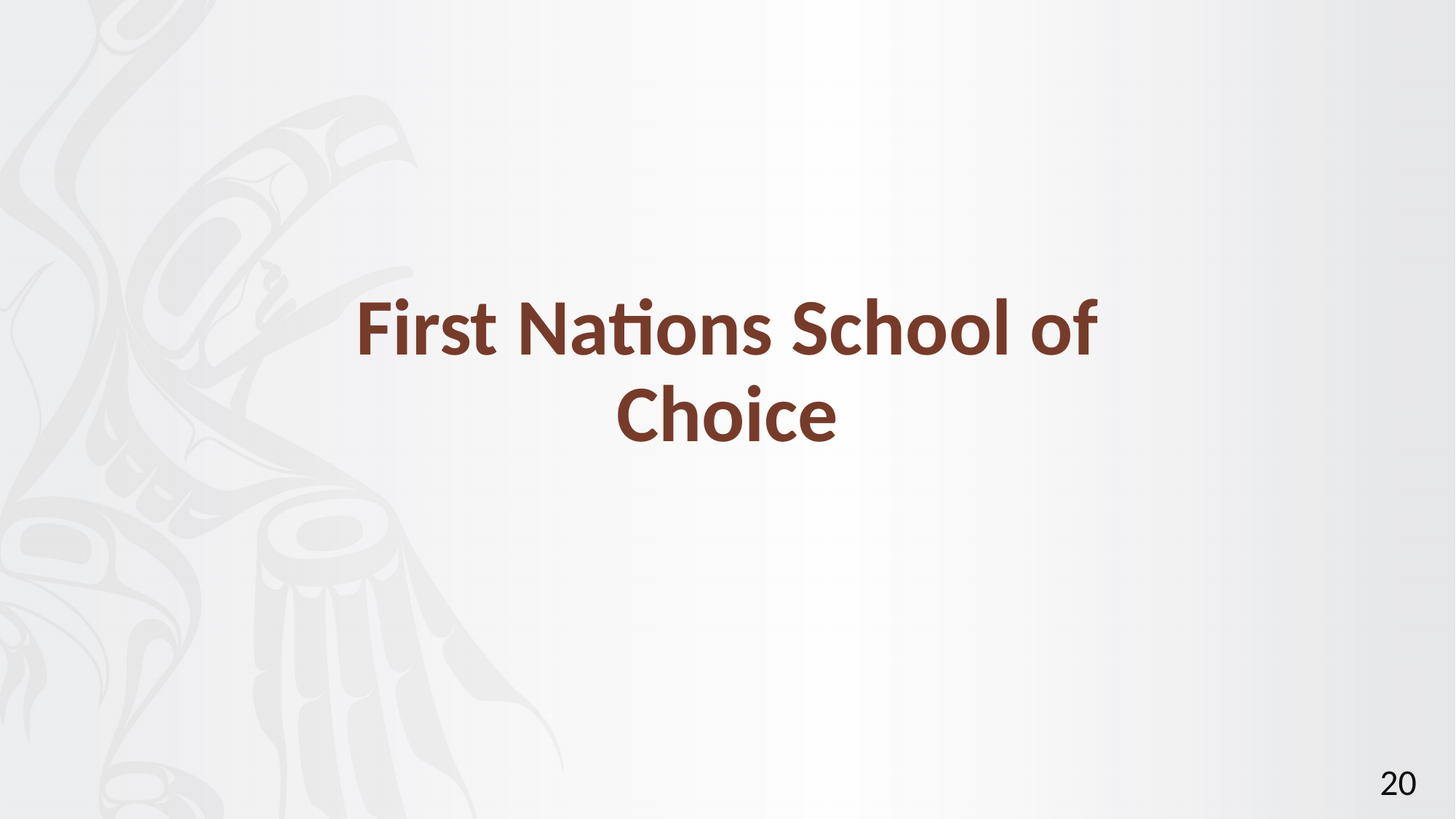

# First Nations School of Choice
20